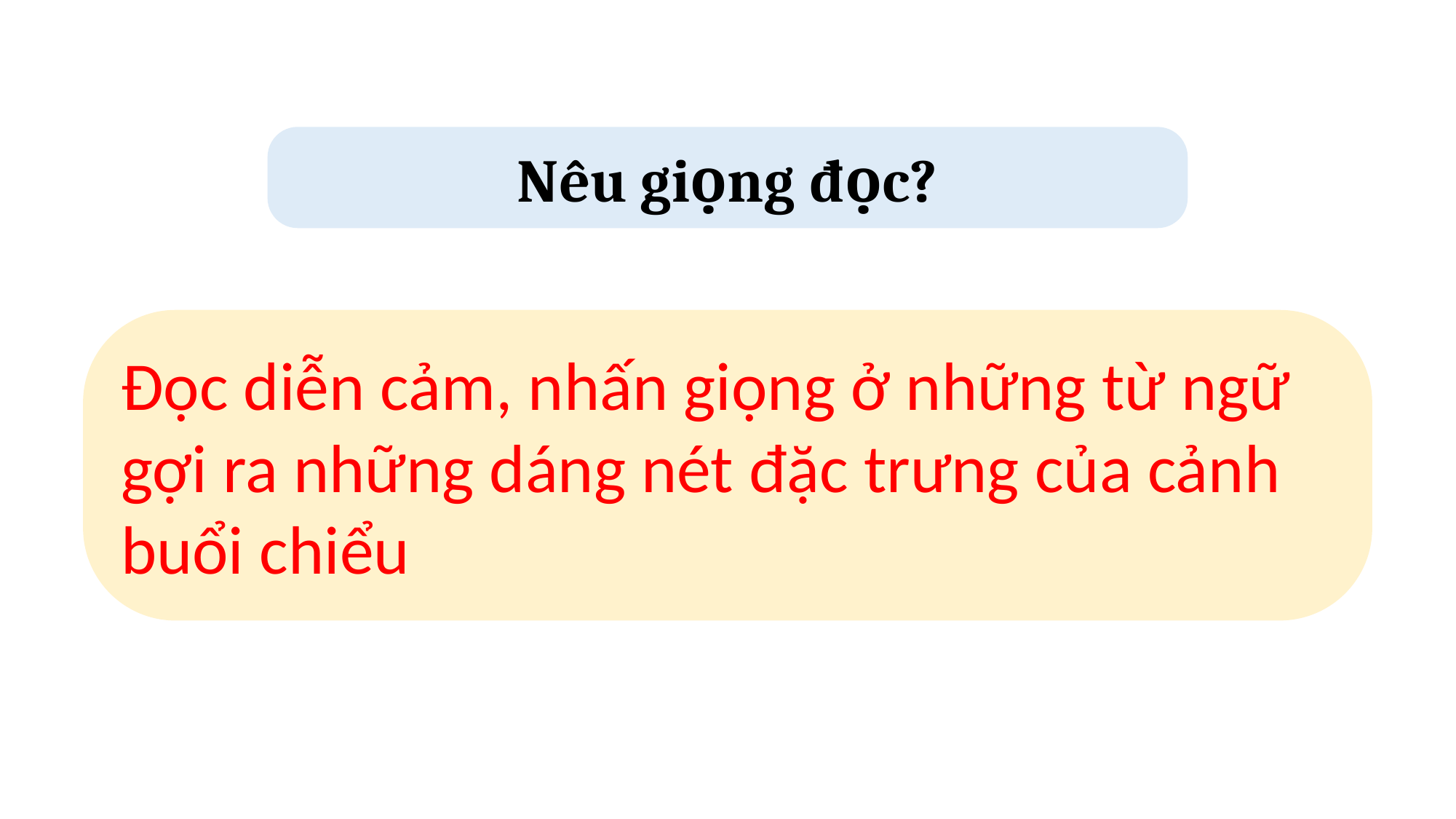

Nêu giọng đọc?
Đọc diễn cảm, nhấn giọng ở những từ ngữ gợi ra những dáng nét đặc trưng của cảnh buổi chiểu